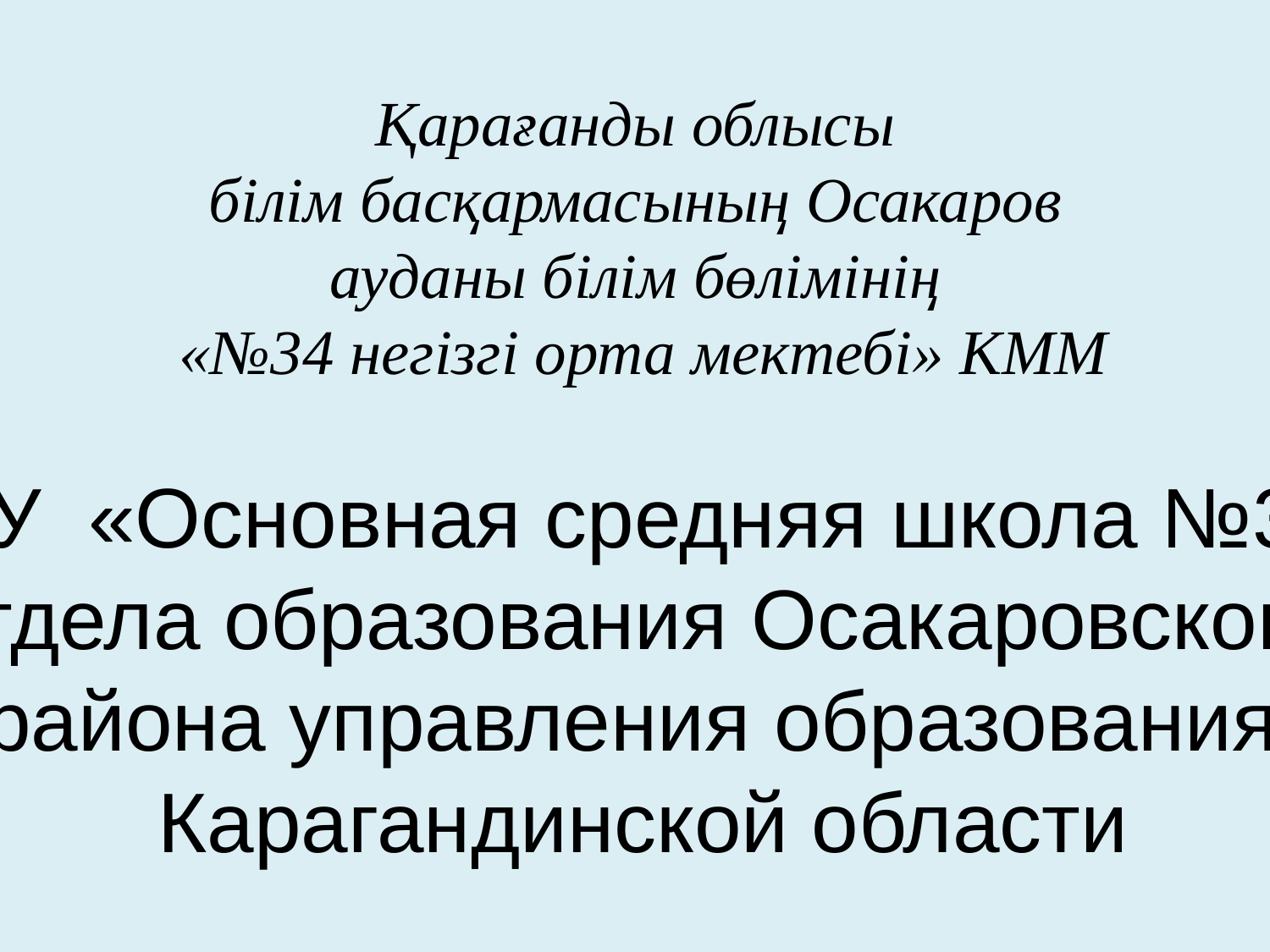

Қарағанды облысы
білім басқармасының Осакаров
ауданы білім бөлімінің
«№34 негізгі орта мектебі» КММ

КГУ  «Основная средняя школа №34»
отдела образования Осакаровского
района управления образования
Карагандинской области